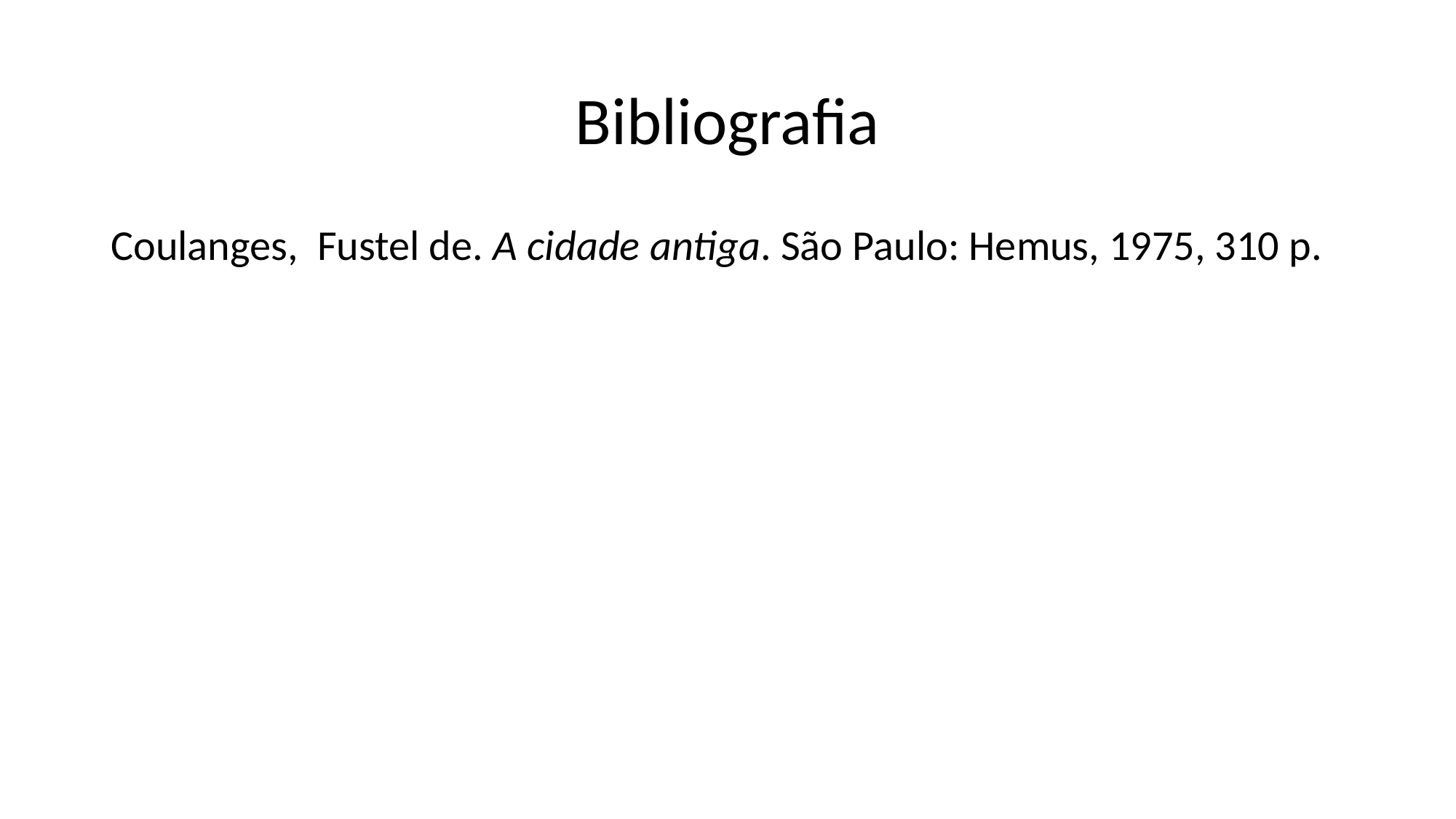

# Bibliografia
Coulanges,  Fustel de. A cidade antiga. São Paulo: Hemus, 1975, 310 p.